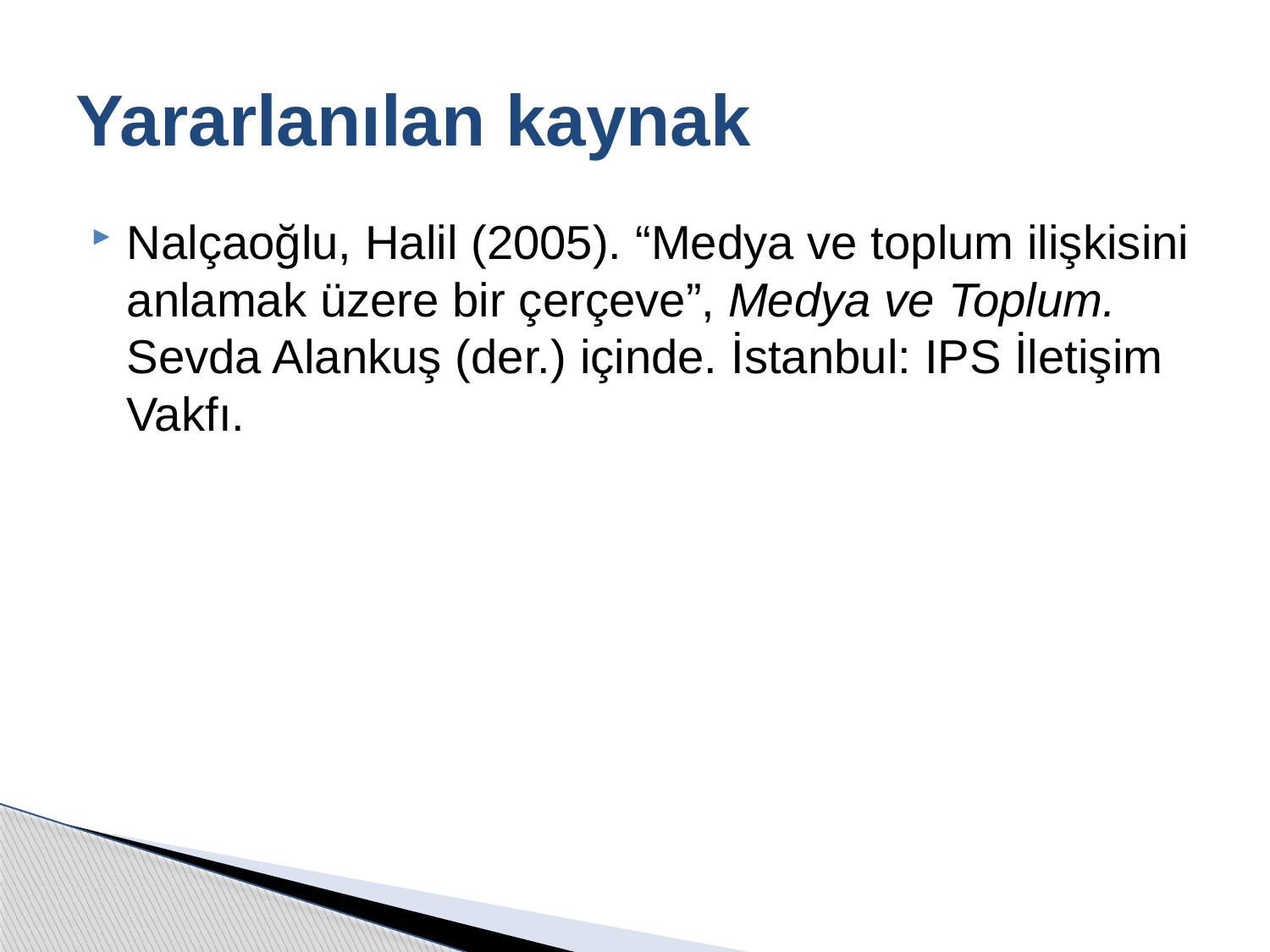

# Yararlanılan kaynak
Nalçaoğlu, Halil (2005). “Medya ve toplum ilişkisini anlamak üzere bir çerçeve”, Medya ve Toplum. Sevda Alankuş (der.) içinde. İstanbul: IPS İletişim Vakfı.